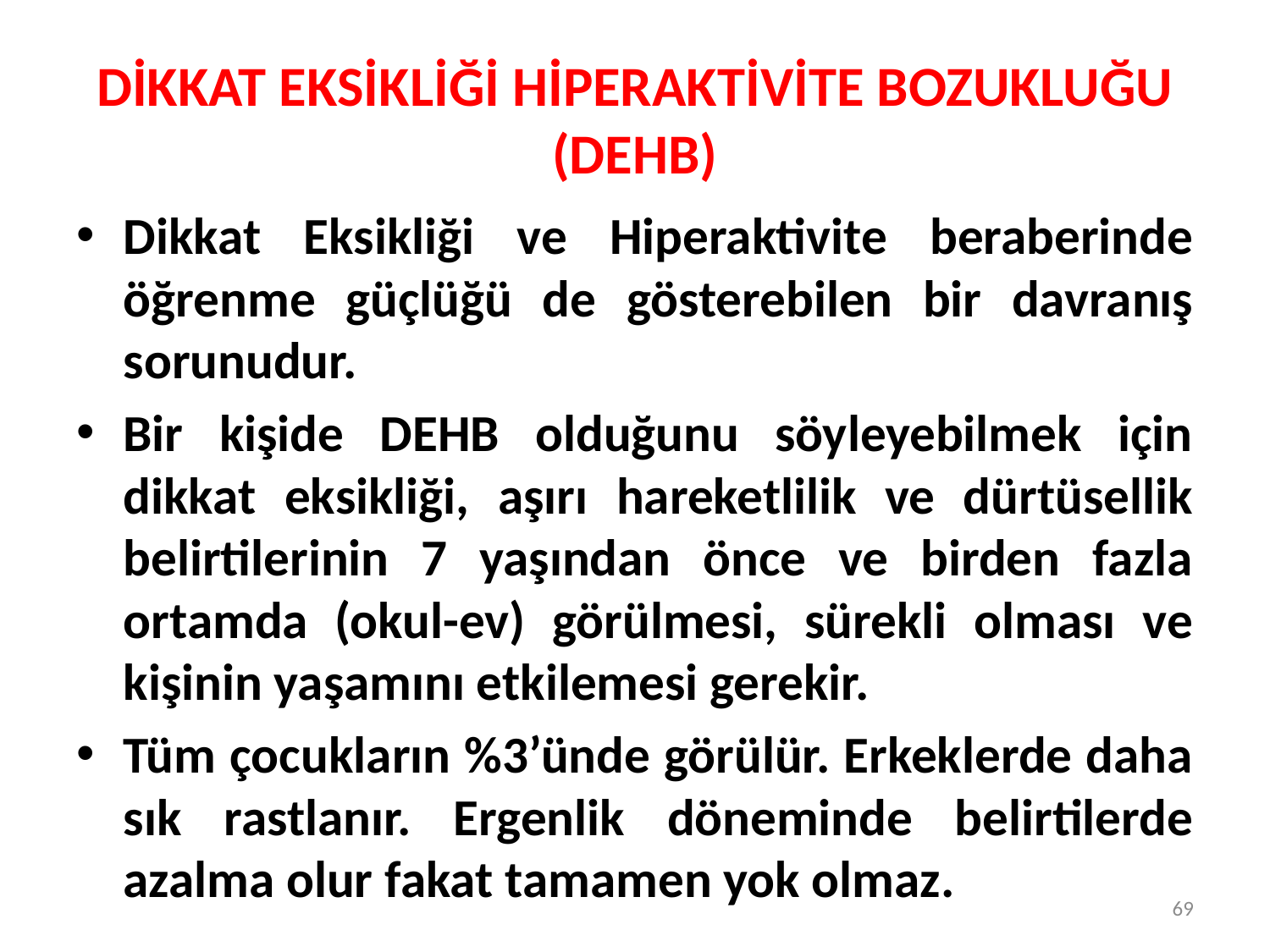

# DİKKAT EKSİKLİĞİ HİPERAKTİVİTE BOZUKLUĞU (DEHB)
Dikkat Eksikliği ve Hiperaktivite beraberinde öğrenme güçlüğü de gösterebilen bir davranış sorunudur.
Bir kişide DEHB olduğunu söyleyebilmek için dikkat eksikliği, aşırı hareketlilik ve dürtüsellik belirtilerinin 7 yaşından önce ve birden fazla ortamda (okul-ev) görülmesi, sürekli olması ve kişinin yaşamını etkilemesi gerekir.
Tüm çocukların %3’ünde görülür. Erkeklerde daha sık rastlanır. Ergenlik döneminde belirtilerde azalma olur fakat tamamen yok olmaz.
69